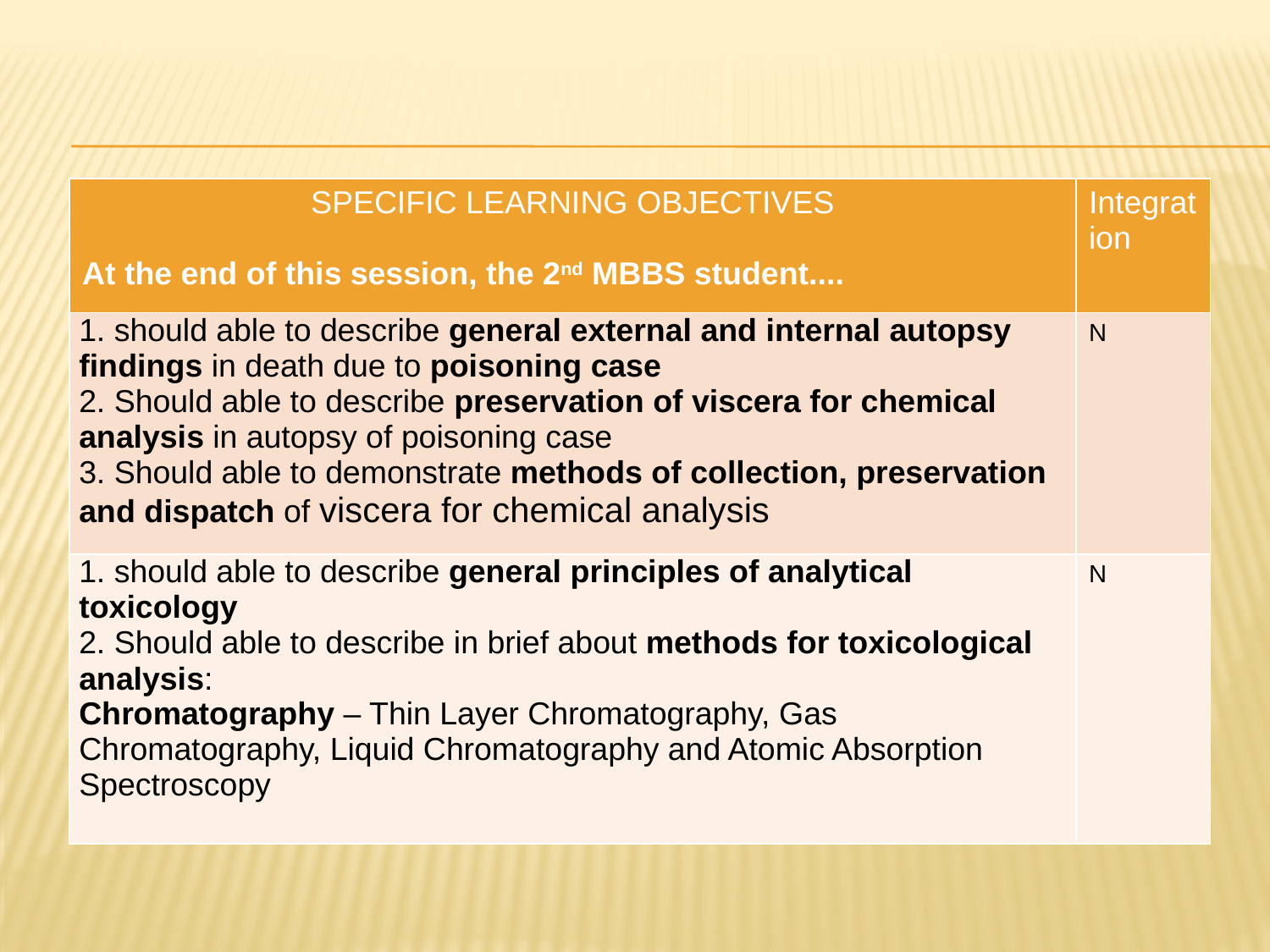

| SPECIFIC LEARNING OBJECTIVES At the end of this session, the 2nd MBBS student.... | Integration |
| --- | --- |
| 1. should able to describe general external and internal autopsy findings in death due to poisoning case 2. Should able to describe preservation of viscera for chemical analysis in autopsy of poisoning case 3. Should able to demonstrate methods of collection, preservation and dispatch of viscera for chemical analysis | N |
| 1. should able to describe general principles of analytical toxicology 2. Should able to describe in brief about methods for toxicological analysis: Chromatography – Thin Layer Chromatography, Gas Chromatography, Liquid Chromatography and Atomic Absorption Spectroscopy | N |